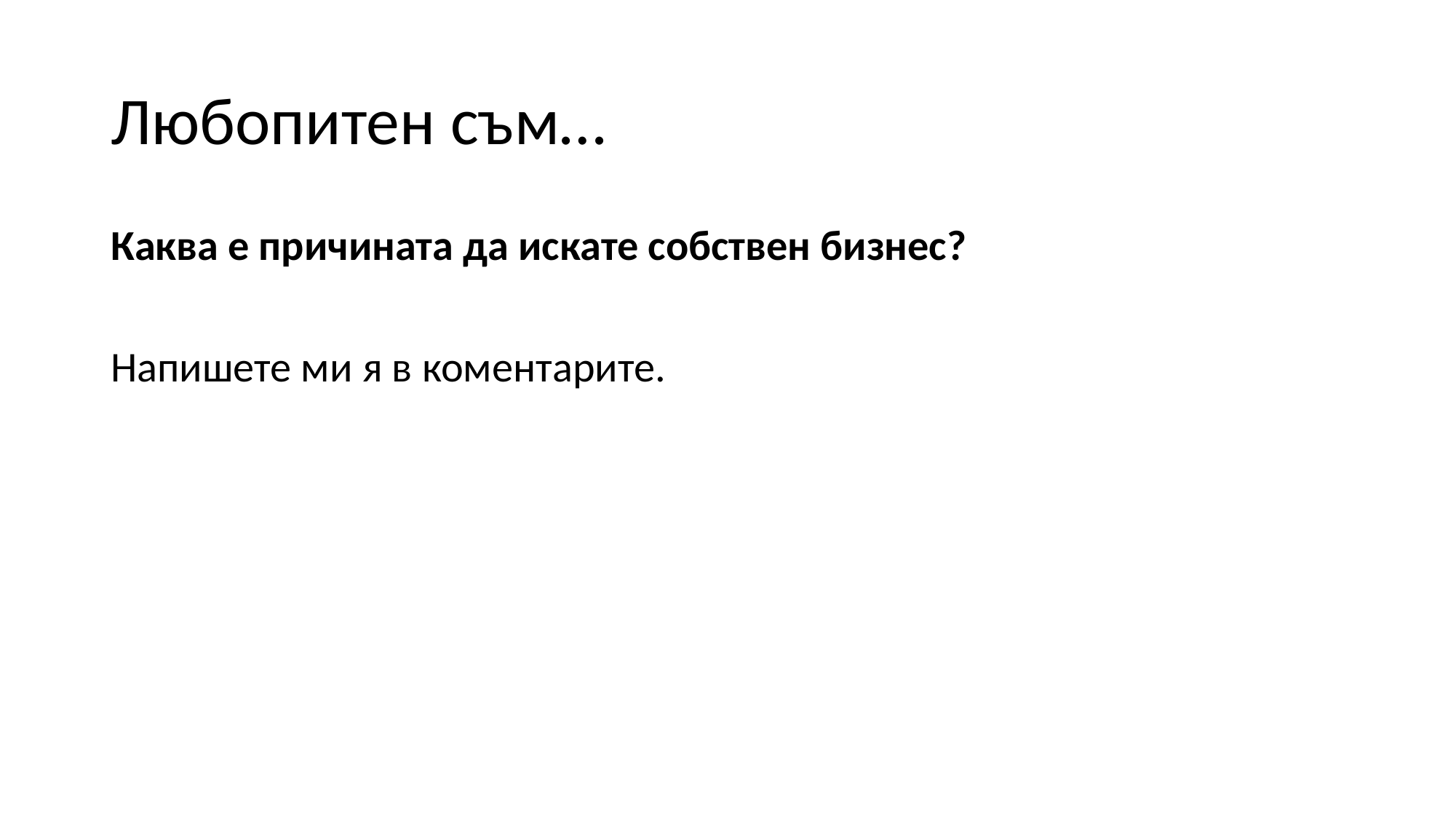

# Любопитен съм…
Каква е причината да искате собствен бизнес?

Напишете ми я в коментарите.